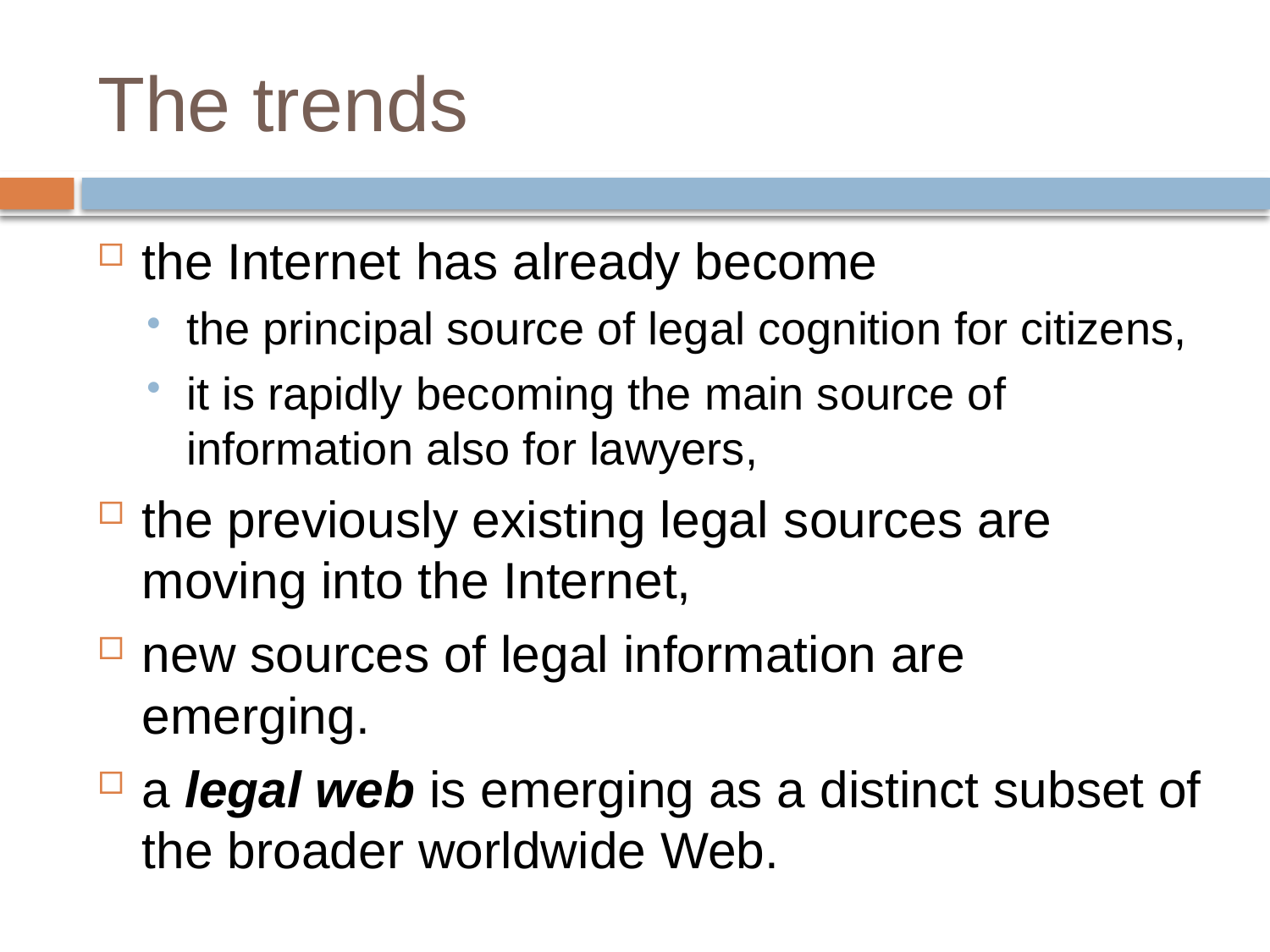

# The trends
the Internet has already become
the principal source of legal cognition for citizens,
it is rapidly becoming the main source of information also for lawyers,
the previously existing legal sources are moving into the Internet,
new sources of legal information are emerging.
a legal web is emerging as a distinct subset of the broader worldwide Web.